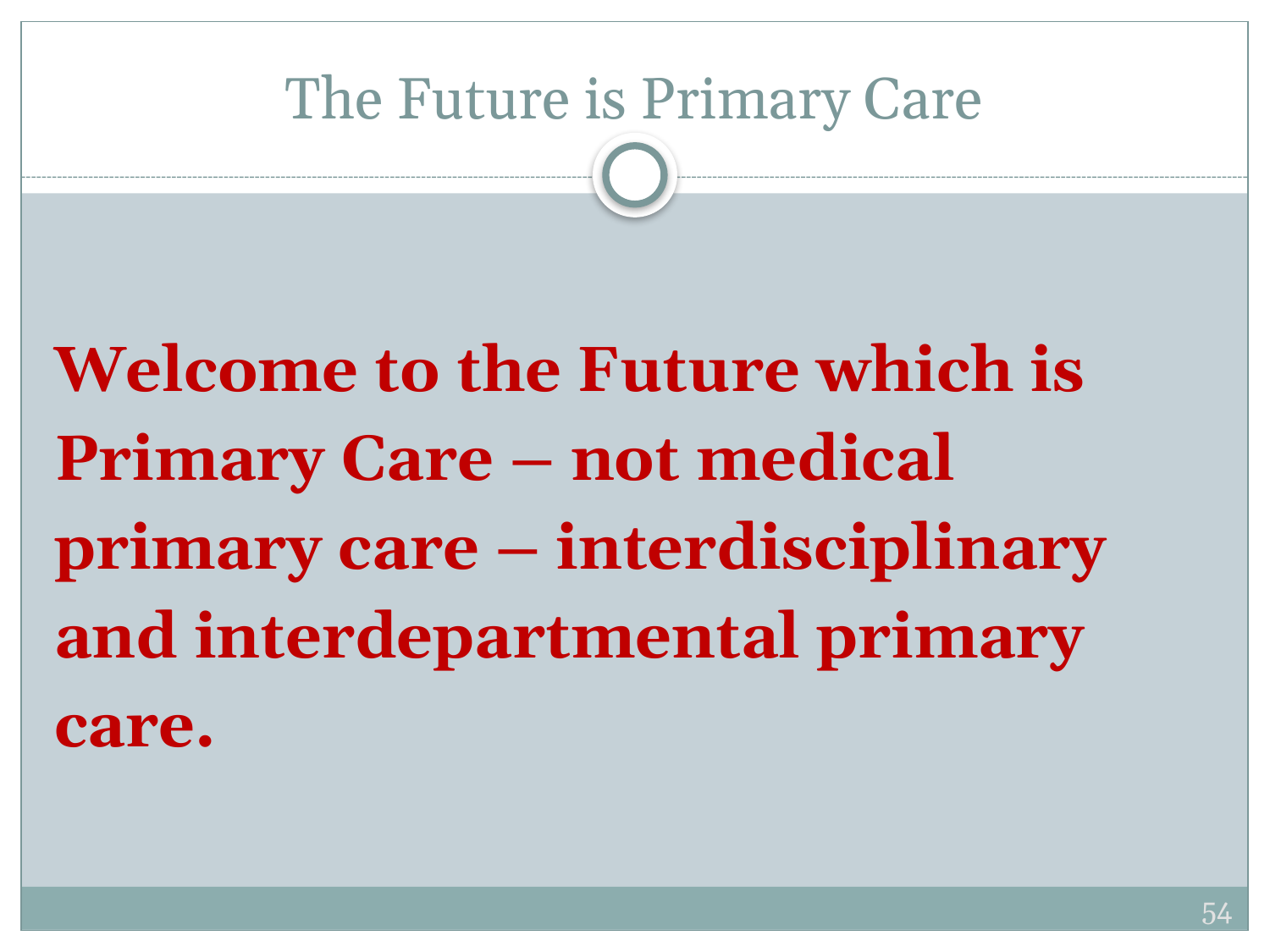

# The Future is Primary Care

Welcome to the Future which is
Primary Care – not medical
primary care – interdisciplinary
and interdepartmental primary
care.

54